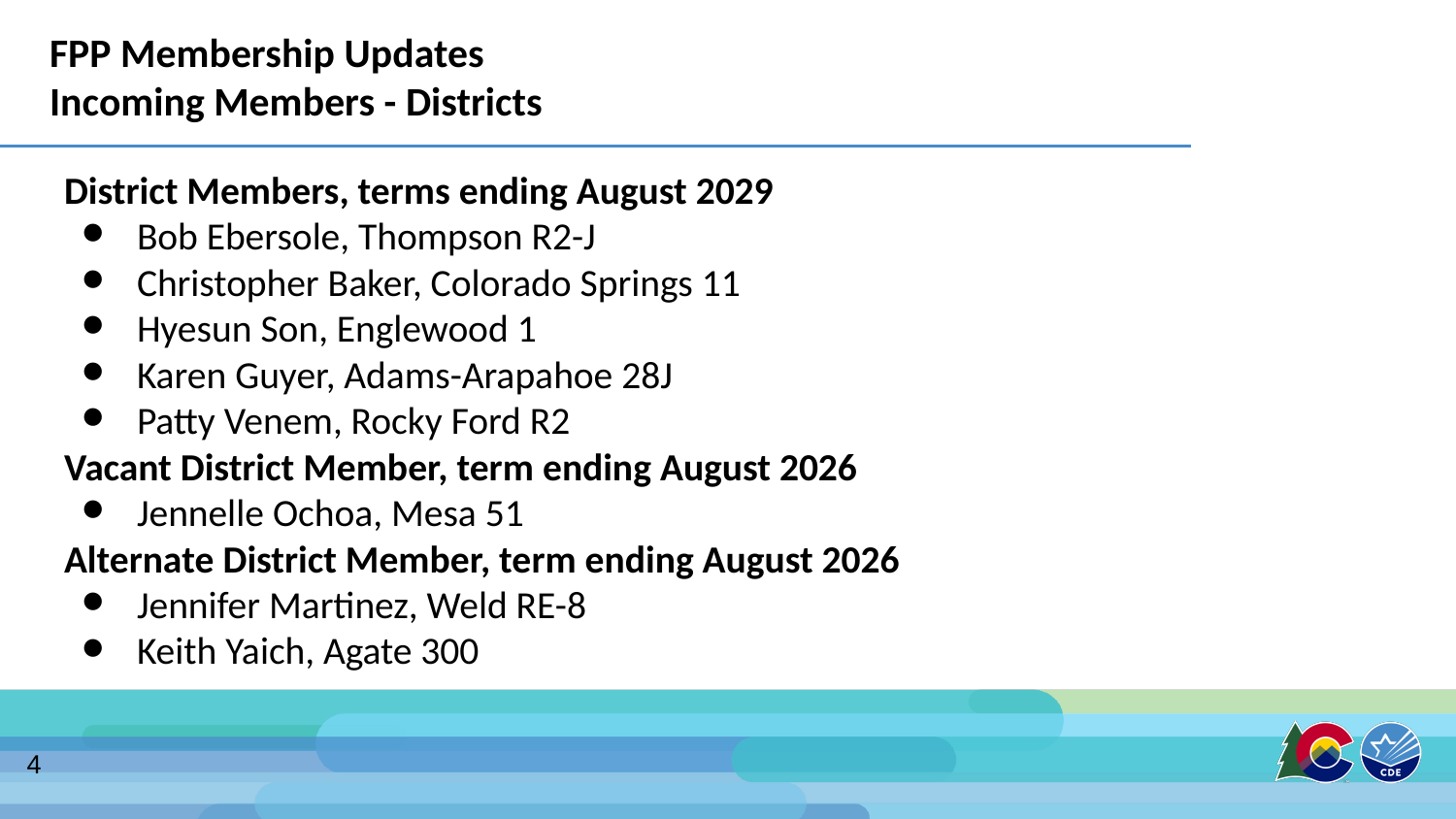

# FPP Membership Updates
Incoming Members - Districts
District Members, terms ending August 2029
Bob Ebersole, Thompson R2-J
Christopher Baker, Colorado Springs 11
Hyesun Son, Englewood 1
Karen Guyer, Adams-Arapahoe 28J
Patty Venem, Rocky Ford R2
Vacant District Member, term ending August 2026
Jennelle Ochoa, Mesa 51
Alternate District Member, term ending August 2026
Jennifer Martinez, Weld RE-8
Keith Yaich, Agate 300